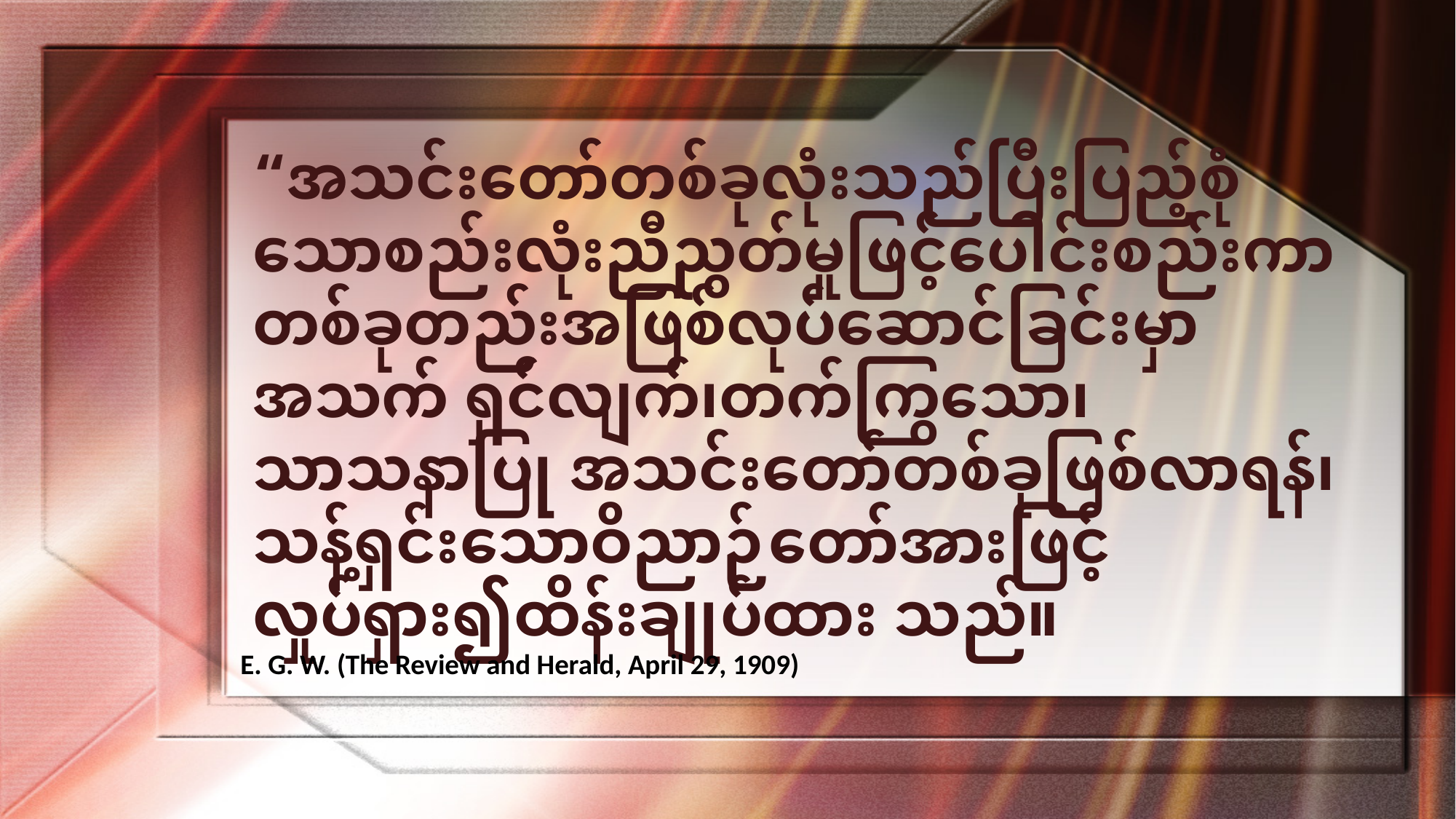

“အသင်းတော်တစ်ခုလုံးသည်ပြီးပြည့်စုံ      သောစည်းလုံးညီညွတ်မှုဖြင့်ပေါင်းစည်းကာ တစ်ခုတည်းအဖြစ်လုပ်ဆောင်ခြင်းမှာအသက် ရှင်လျက်၊တက်ကြွသော၊သာသနာပြု အသင်းတော်တစ်ခုဖြစ်လာရန်၊သန့်ရှင်းသောဝိညာဉ်တော်အားဖြင့်လှုပ်ရှား၍ထိန်းချုပ်ထား သည်။
E. G. W. (The Review and Herald, April 29, 1909)